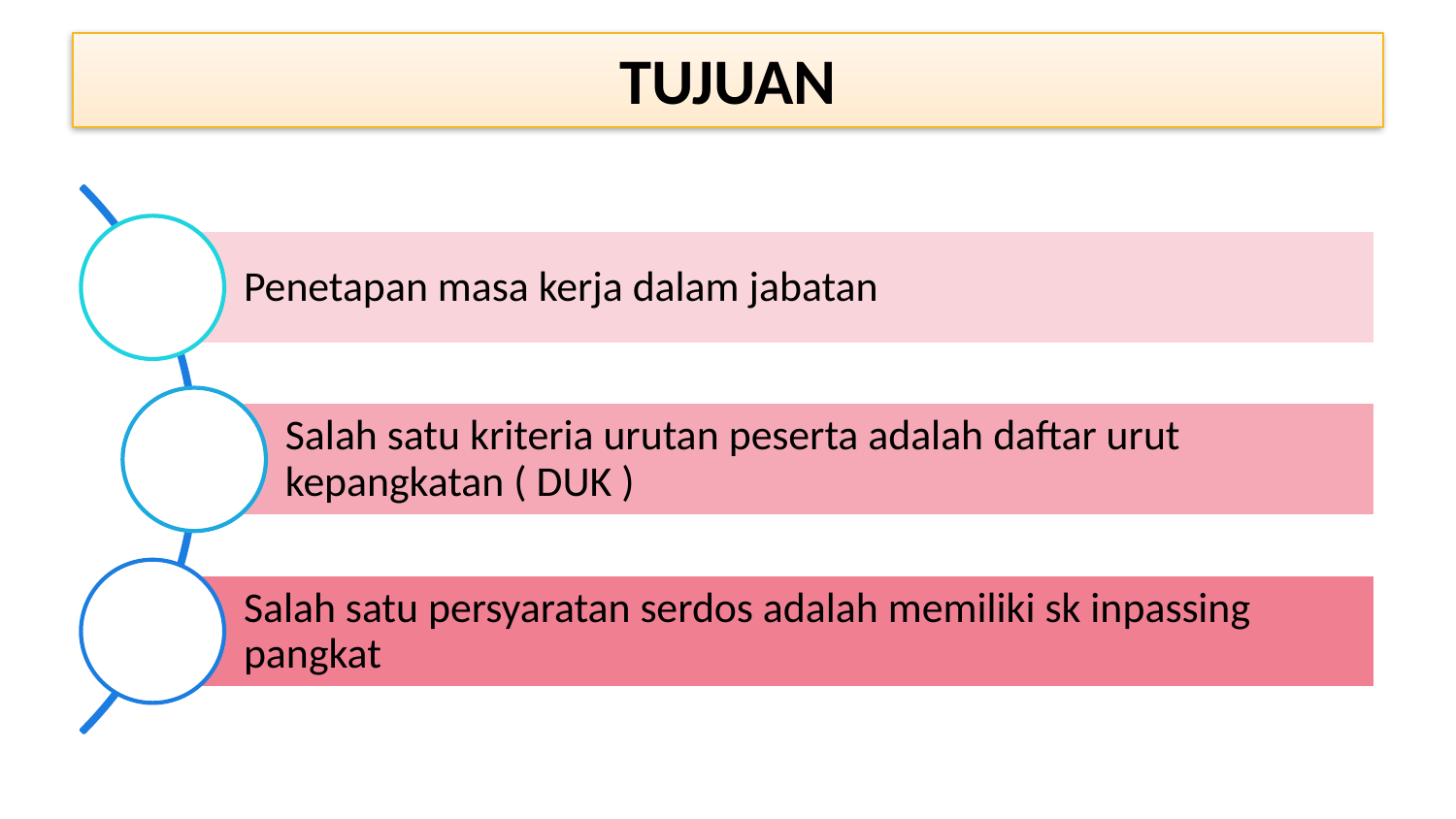

# TUJUAN
Penetapan masa kerja dalam jabatan
Salah satu kriteria urutan peserta adalah daftar urut kepangkatan ( DUK )
Salah satu persyaratan serdos adalah memiliki sk inpassing pangkat